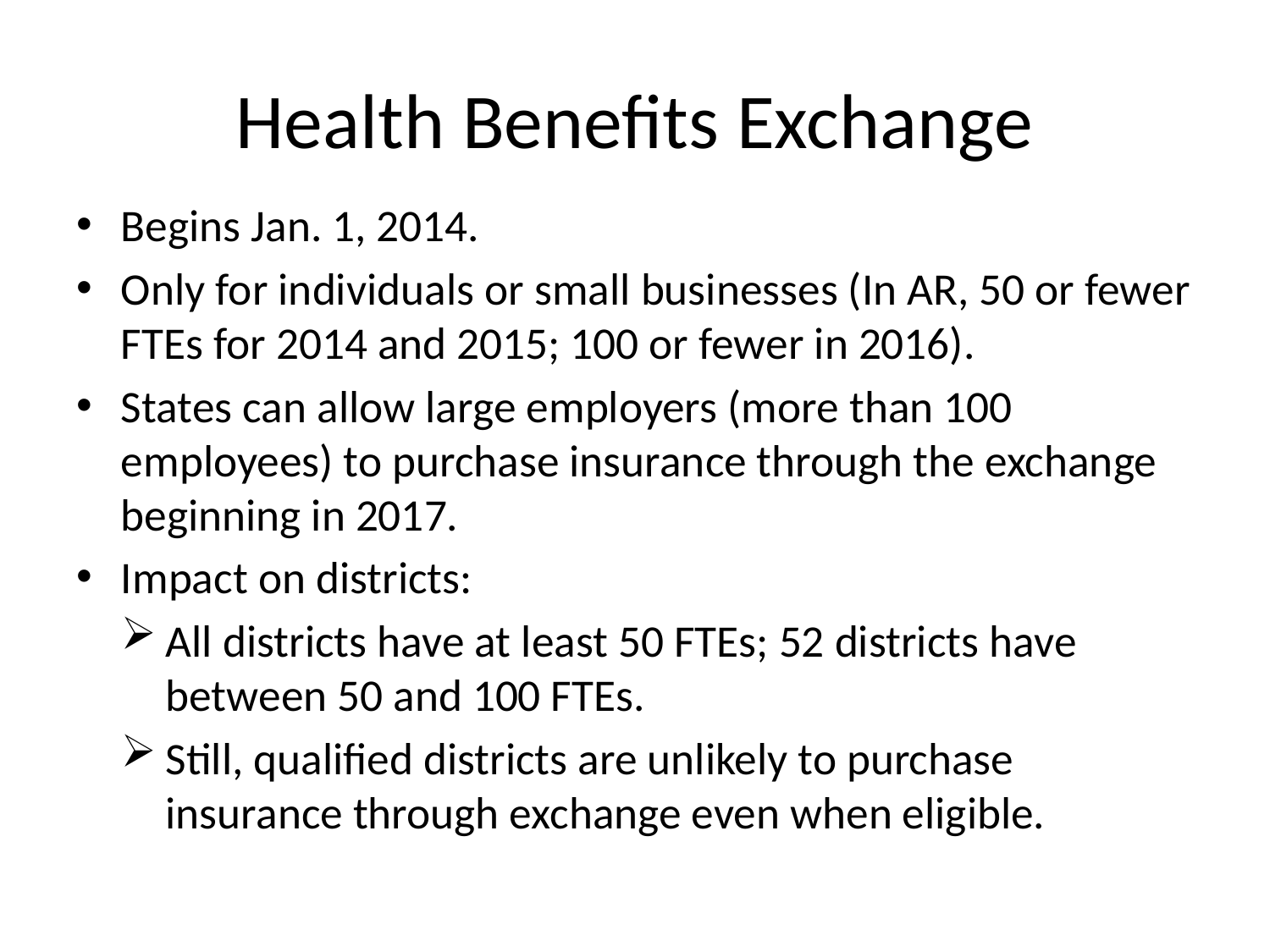

# Health Benefits Exchange
Begins Jan. 1, 2014.
Only for individuals or small businesses (In AR, 50 or fewer FTEs for 2014 and 2015; 100 or fewer in 2016).
States can allow large employers (more than 100 employees) to purchase insurance through the exchange beginning in 2017.
Impact on districts:
All districts have at least 50 FTEs; 52 districts have between 50 and 100 FTEs.
Still, qualified districts are unlikely to purchase insurance through exchange even when eligible.